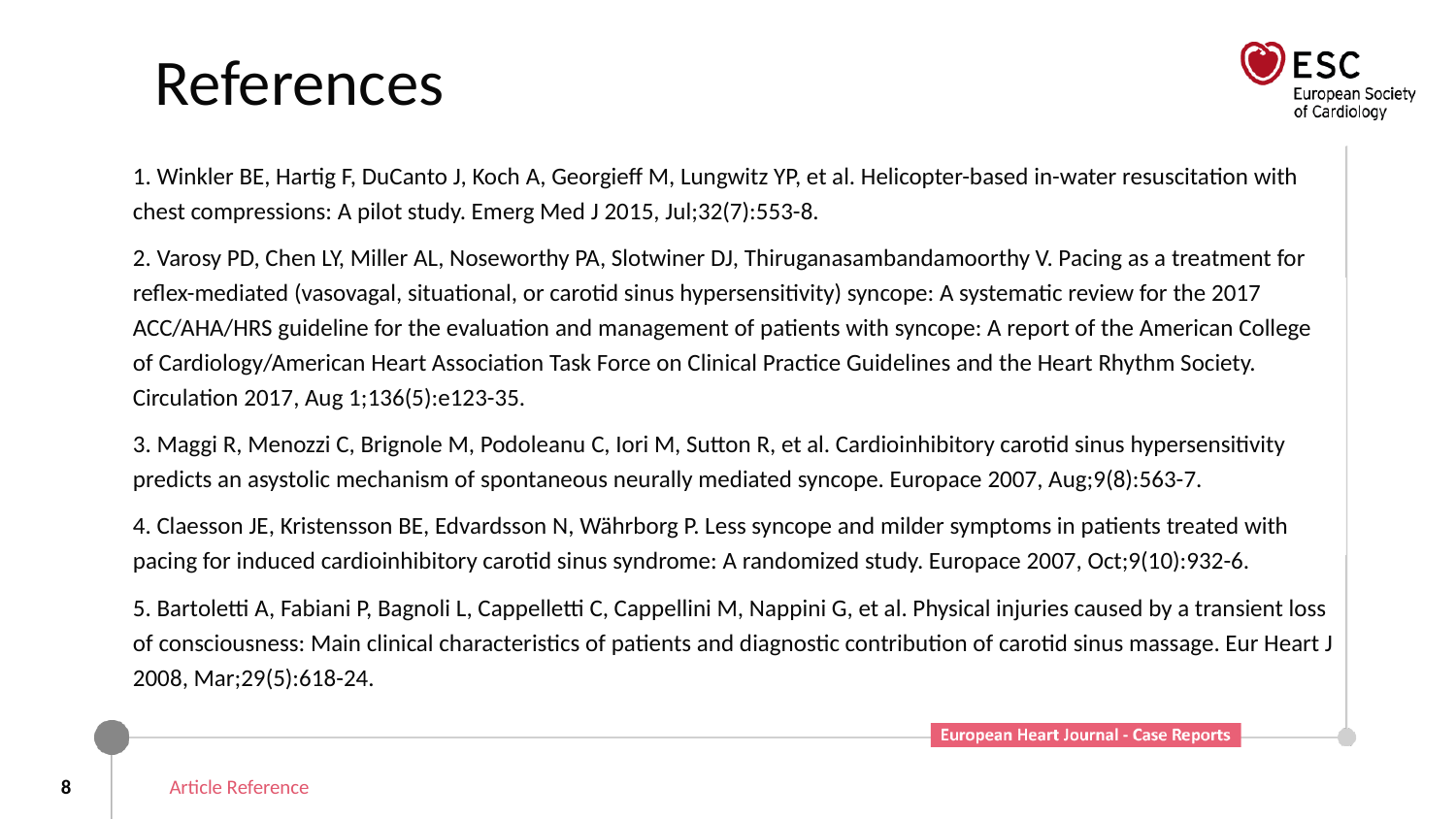

# References
1. Winkler BE, Hartig F, DuCanto J, Koch A, Georgieff M, Lungwitz YP, et al. Helicopter-based in-water resuscitation with chest compressions: A pilot study. Emerg Med J 2015, Jul;32(7):553-8.
2. Varosy PD, Chen LY, Miller AL, Noseworthy PA, Slotwiner DJ, Thiruganasambandamoorthy V. Pacing as a treatment for reflex-mediated (vasovagal, situational, or carotid sinus hypersensitivity) syncope: A systematic review for the 2017 ACC/AHA/HRS guideline for the evaluation and management of patients with syncope: A report of the American College of Cardiology/American Heart Association Task Force on Clinical Practice Guidelines and the Heart Rhythm Society. Circulation 2017, Aug 1;136(5):e123-35.
3. Maggi R, Menozzi C, Brignole M, Podoleanu C, Iori M, Sutton R, et al. Cardioinhibitory carotid sinus hypersensitivity predicts an asystolic mechanism of spontaneous neurally mediated syncope. Europace 2007, Aug;9(8):563-7.
4. Claesson JE, Kristensson BE, Edvardsson N, Währborg P. Less syncope and milder symptoms in patients treated with pacing for induced cardioinhibitory carotid sinus syndrome: A randomized study. Europace 2007, Oct;9(10):932-6.
5. Bartoletti A, Fabiani P, Bagnoli L, Cappelletti C, Cappellini M, Nappini G, et al. Physical injuries caused by a transient loss of consciousness: Main clinical characteristics of patients and diagnostic contribution of carotid sinus massage. Eur Heart J 2008, Mar;29(5):618-24.
8
Article Reference